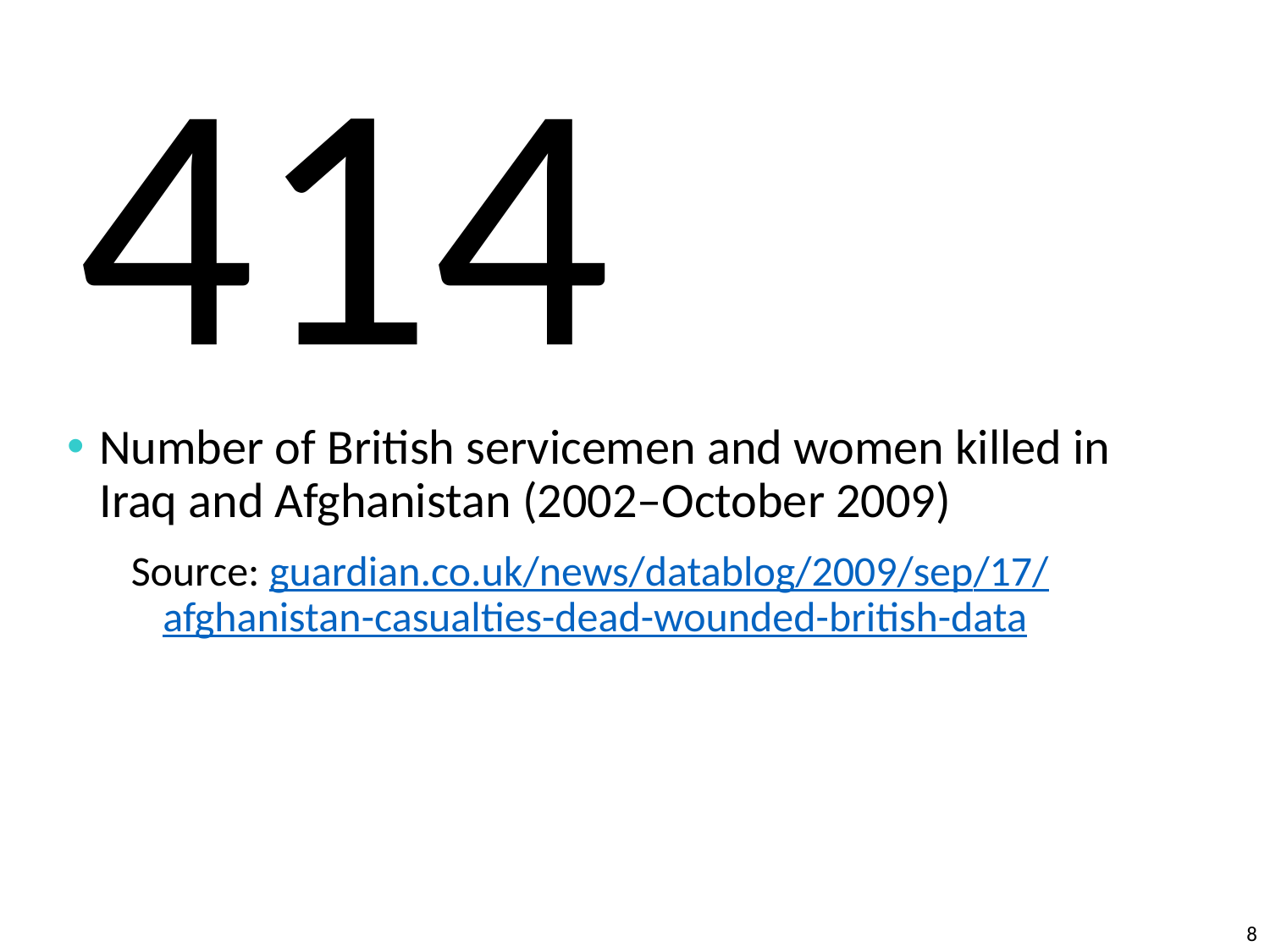

# 414
Number of British servicemen and women killed in Iraq and Afghanistan (2002–October 2009)
Source: guardian.co.uk/news/datablog/2009/sep/17/afghanistan-casualties-dead-wounded-british-data

8